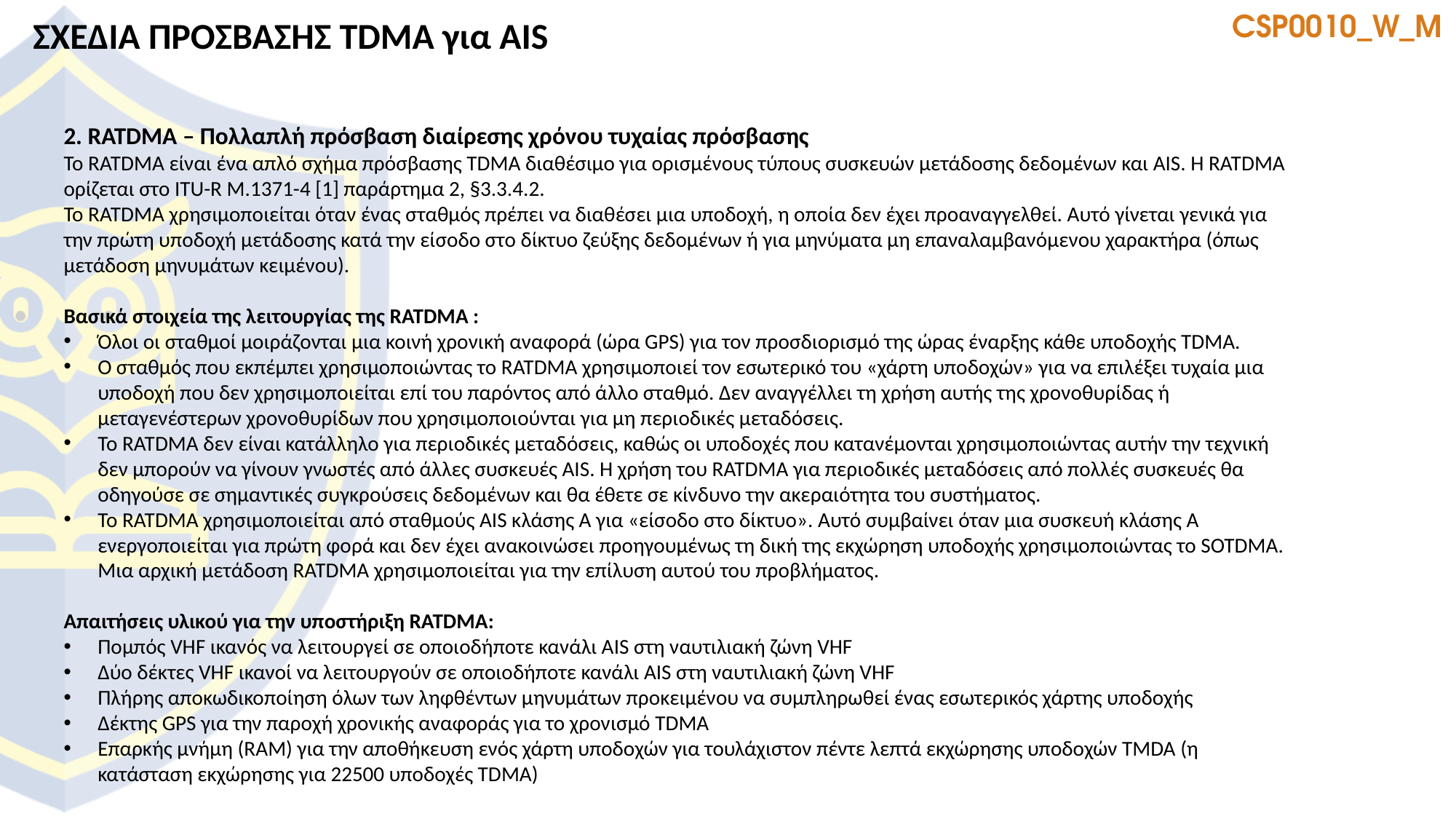

ΣΧΕΔΙΑ ΠΡΟΣΒΑΣΗΣ TDMA για AIS
2. RATDMA – Πολλαπλή πρόσβαση διαίρεσης χρόνου τυχαίας πρόσβασης
Το RATDMA είναι ένα απλό σχήμα πρόσβασης TDMA διαθέσιμο για ορισμένους τύπους συσκευών μετάδοσης δεδομένων και AIS. Η RATDMA ορίζεται στο ITU-R M.1371-4 [1] παράρτημα 2, §3.3.4.2.
Το RATDMA χρησιμοποιείται όταν ένας σταθμός πρέπει να διαθέσει μια υποδοχή, η οποία δεν έχει προαναγγελθεί. Αυτό γίνεται γενικά για την πρώτη υποδοχή μετάδοσης κατά την είσοδο στο δίκτυο ζεύξης δεδομένων ή για μηνύματα μη επαναλαμβανόμενου χαρακτήρα (όπως μετάδοση μηνυμάτων κειμένου).

Βασικά στοιχεία της λειτουργίας της RATDMA :
Όλοι οι σταθμοί μοιράζονται μια κοινή χρονική αναφορά (ώρα GPS) για τον προσδιορισμό της ώρας έναρξης κάθε υποδοχής TDMA.
Ο σταθμός που εκπέμπει χρησιμοποιώντας το RATDMA χρησιμοποιεί τον εσωτερικό του «χάρτη υποδοχών» για να επιλέξει τυχαία μια υποδοχή που δεν χρησιμοποιείται επί του παρόντος από άλλο σταθμό. Δεν αναγγέλλει τη χρήση αυτής της χρονοθυρίδας ή μεταγενέστερων χρονοθυρίδων που χρησιμοποιούνται για μη περιοδικές μεταδόσεις.
Το RATDMA δεν είναι κατάλληλο για περιοδικές μεταδόσεις, καθώς οι υποδοχές που κατανέμονται χρησιμοποιώντας αυτήν την τεχνική δεν μπορούν να γίνουν γνωστές από άλλες συσκευές AIS. Η χρήση του RATDMA για περιοδικές μεταδόσεις από πολλές συσκευές θα οδηγούσε σε σημαντικές συγκρούσεις δεδομένων και θα έθετε σε κίνδυνο την ακεραιότητα του συστήματος.
Το RATDMA χρησιμοποιείται από σταθμούς AIS κλάσης Α για «είσοδο στο δίκτυο». Αυτό συμβαίνει όταν μια συσκευή κλάσης Α ενεργοποιείται για πρώτη φορά και δεν έχει ανακοινώσει προηγουμένως τη δική της εκχώρηση υποδοχής χρησιμοποιώντας το SOTDMA. Μια αρχική μετάδοση RATDMA χρησιμοποιείται για την επίλυση αυτού του προβλήματος.

Απαιτήσεις υλικού για την υποστήριξη RATDMA:
Πομπός VHF ικανός να λειτουργεί σε οποιοδήποτε κανάλι AIS στη ναυτιλιακή ζώνη VHF
Δύο δέκτες VHF ικανοί να λειτουργούν σε οποιοδήποτε κανάλι AIS στη ναυτιλιακή ζώνη VHF
Πλήρης αποκωδικοποίηση όλων των ληφθέντων μηνυμάτων προκειμένου να συμπληρωθεί ένας εσωτερικός χάρτης υποδοχής
Δέκτης GPS για την παροχή χρονικής αναφοράς για το χρονισμό TDMA
Επαρκής μνήμη (RAM) για την αποθήκευση ενός χάρτη υποδοχών για τουλάχιστον πέντε λεπτά εκχώρησης υποδοχών TMDA (η κατάσταση εκχώρησης για 22500 υποδοχές TDMA)